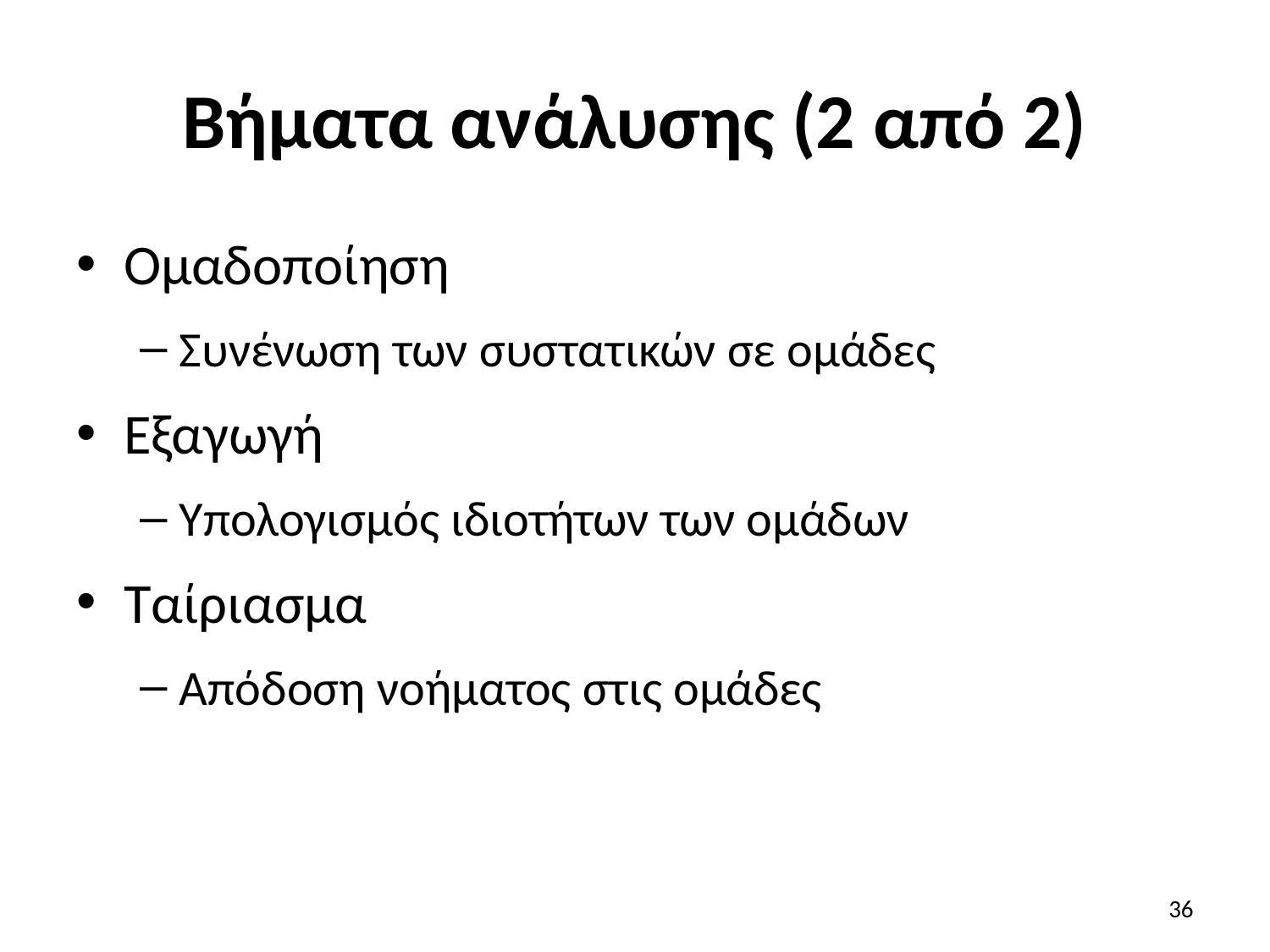

# Βήματα ανάλυσης (2 από 2)
Ομαδοποίηση
Συνένωση των συστατικών σε ομάδες
Εξαγωγή
Υπολογισμός ιδιοτήτων των ομάδων
Ταίριασμα
Απόδοση νοήματος στις ομάδες
36